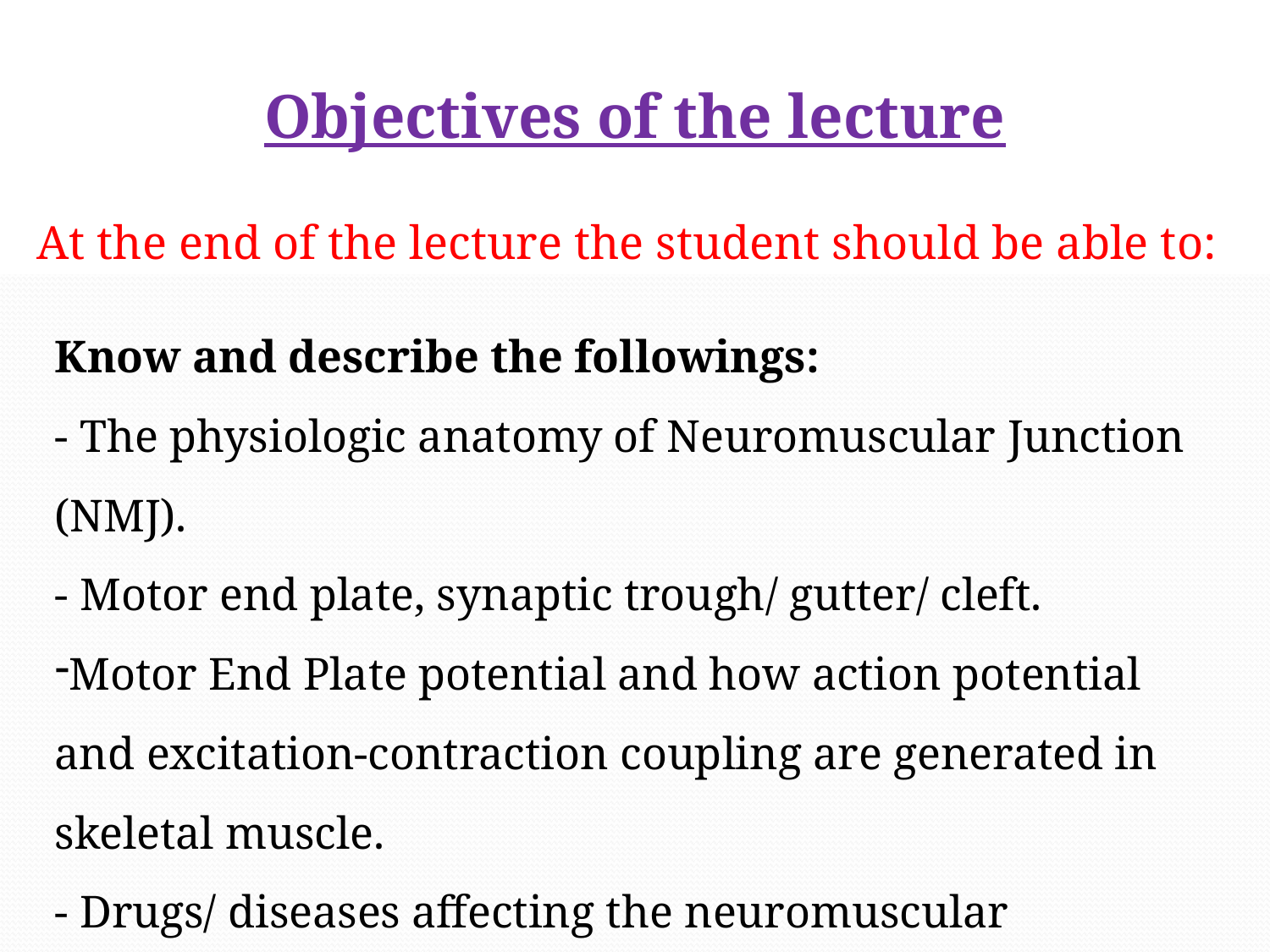

Objectives of the lecture

 At the end of the lecture the student should be able to:
Know and describe the followings:
- The physiologic anatomy of Neuromuscular Junction (NMJ).
- Motor end plate, synaptic trough/ gutter/ cleft.
Motor End Plate potential and how action potential and excitation-contraction coupling are generated in skeletal muscle.
- Drugs/ diseases affecting the neuromuscular transmission.